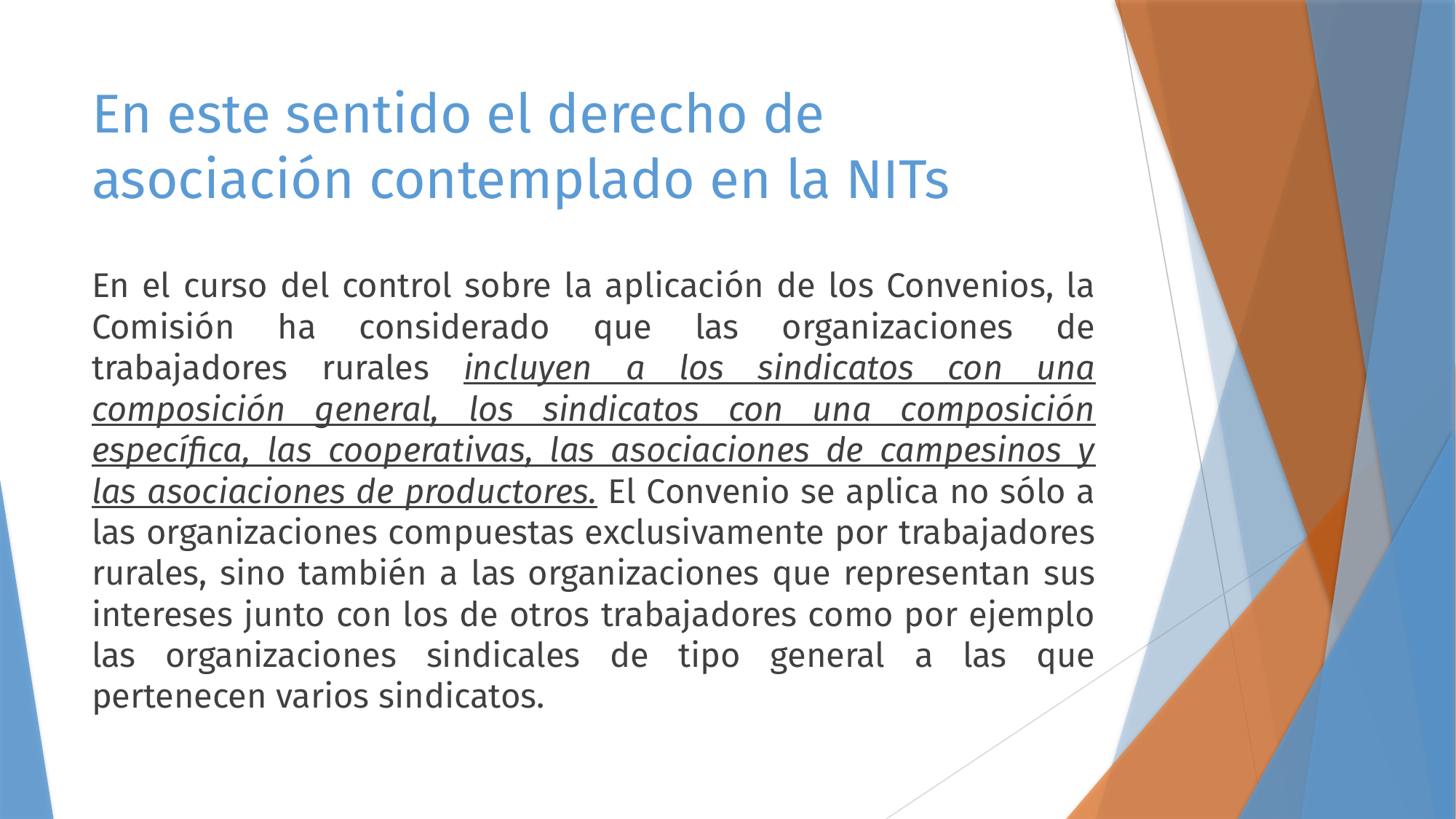

# En este sentido el derecho de asociación contemplado en la NITs
En el curso del control sobre la aplicación de los Convenios, la Comisión ha considerado que las organizaciones de trabajadores rurales incluyen a los sindicatos con una composición general, los sindicatos con una composición específica, las cooperativas, las asociaciones de campesinos y las asociaciones de productores. El Convenio se aplica no sólo a las organizaciones compuestas exclusivamente por trabajadores rurales, sino también a las organizaciones que representan sus intereses junto con los de otros trabajadores como por ejemplo las organizaciones sindicales de tipo general a las que pertenecen varios sindicatos.